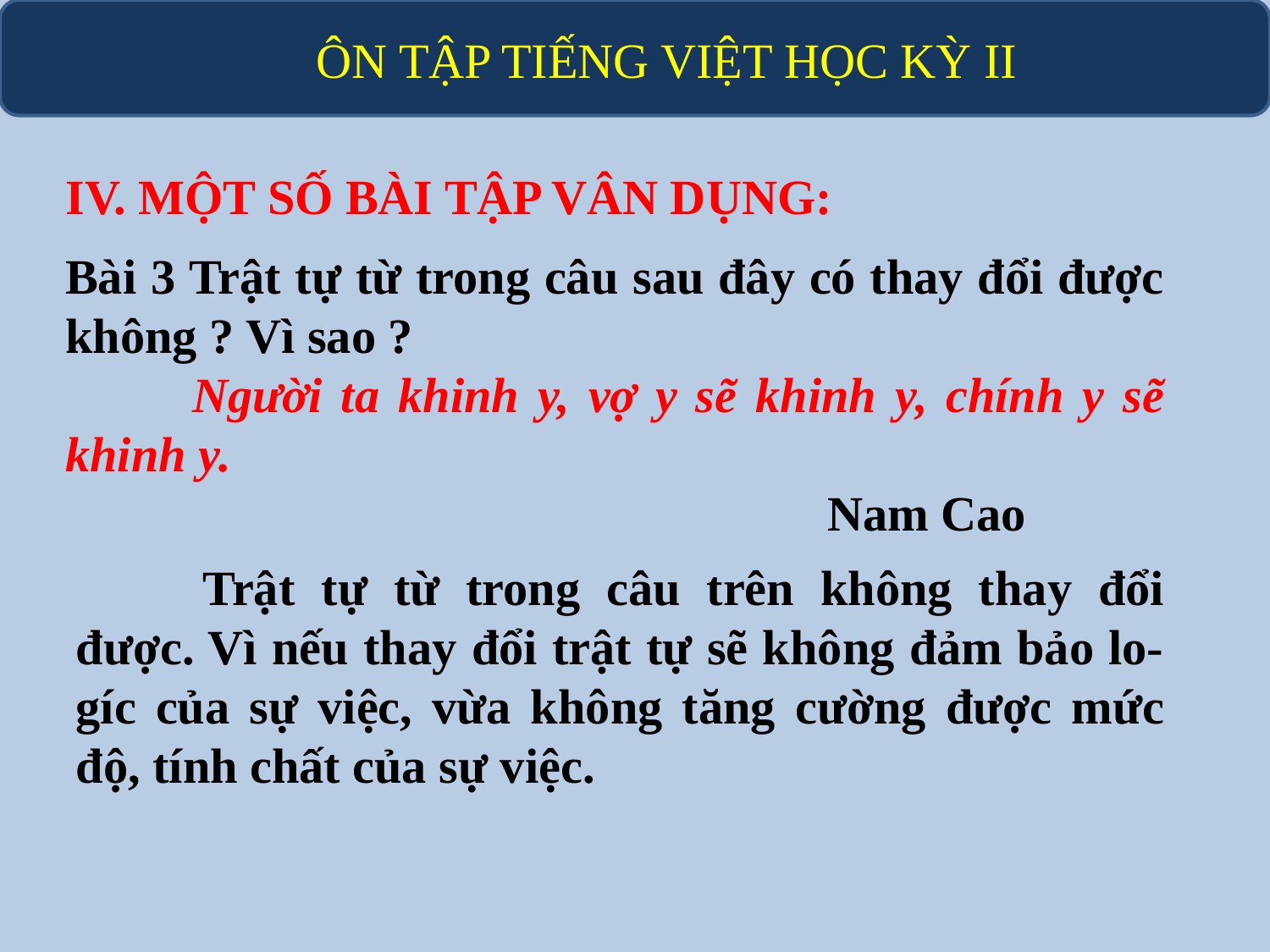

# ÔN TẬP TIẾNG VIỆT HỌC KỲ II
IV. MỘT SỐ BÀI TẬP VÂN DỤNG:
Bài 3 Trật tự từ trong câu sau đây có thay đổi được không ? Vì sao ?
	Người ta khinh y, vợ y sẽ khinh y, chính y sẽ khinh y.
						Nam Cao
	Trật tự từ trong câu trên không thay đổi được. Vì nếu thay đổi trật tự sẽ không đảm bảo lo-gíc của sự việc, vừa không tăng cường được mức độ, tính chất của sự việc.